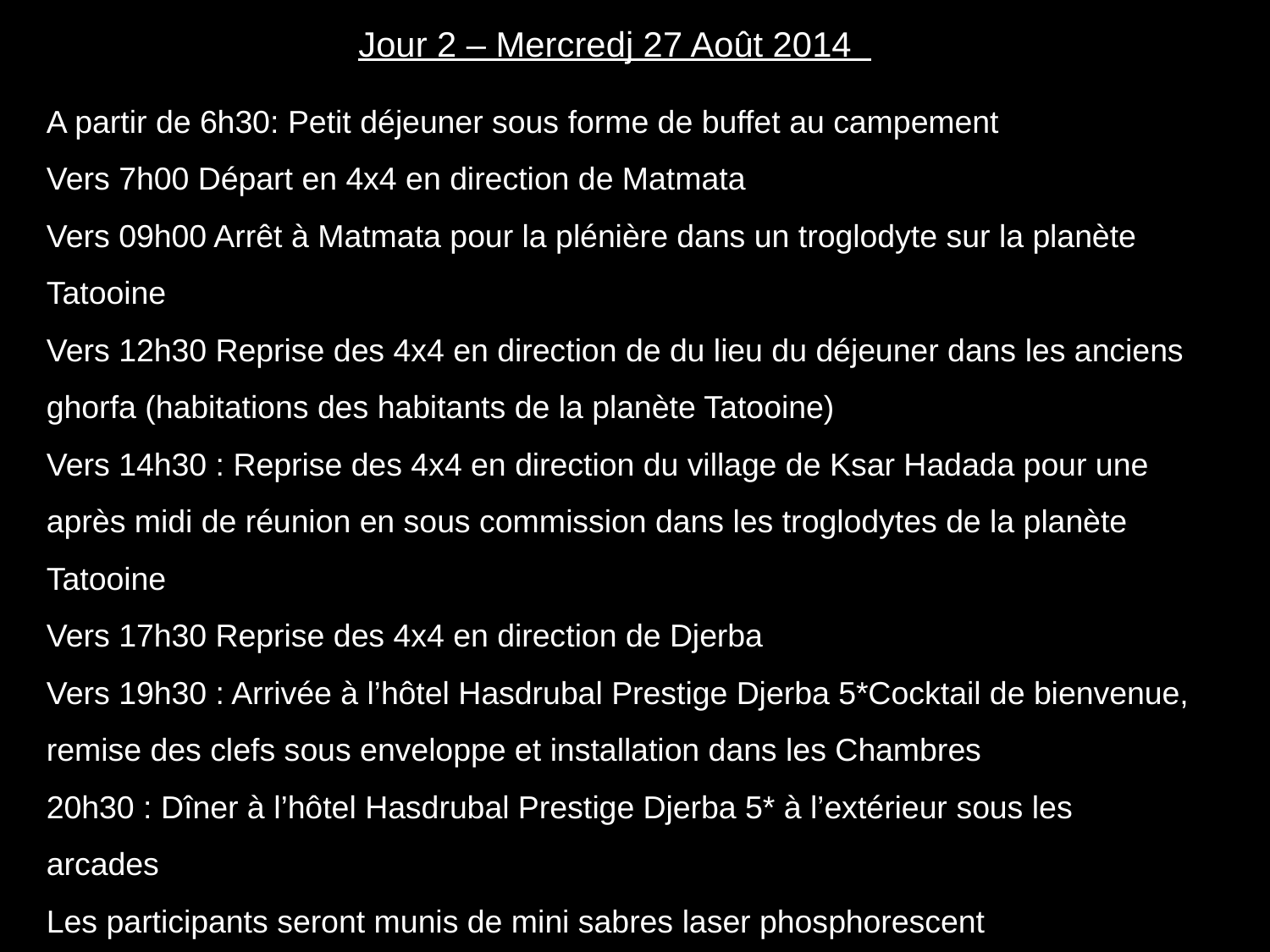

Jour 2 – Mercredj 27 Août 2014
A partir de 6h30: Petit déjeuner sous forme de buffet au campement
Vers 7h00 Départ en 4x4 en direction de Matmata
Vers 09h00 Arrêt à Matmata pour la plénière dans un troglodyte sur la planète Tatooine
Vers 12h30 Reprise des 4x4 en direction de du lieu du déjeuner dans les anciens ghorfa (habitations des habitants de la planète Tatooine)
Vers 14h30 : Reprise des 4x4 en direction du village de Ksar Hadada pour une après midi de réunion en sous commission dans les troglodytes de la planète Tatooine
Vers 17h30 Reprise des 4x4 en direction de Djerba
Vers 19h30 : Arrivée à l’hôtel Hasdrubal Prestige Djerba 5*Cocktail de bienvenue, remise des clefs sous enveloppe et installation dans les Chambres
20h30 : Dîner à l’hôtel Hasdrubal Prestige Djerba 5* à l’extérieur sous les arcades
Les participants seront munis de mini sabres laser phosphorescent
Nuit en suite base twin et single à l’hôtel Hasdrubal Prestige Djerba 5*